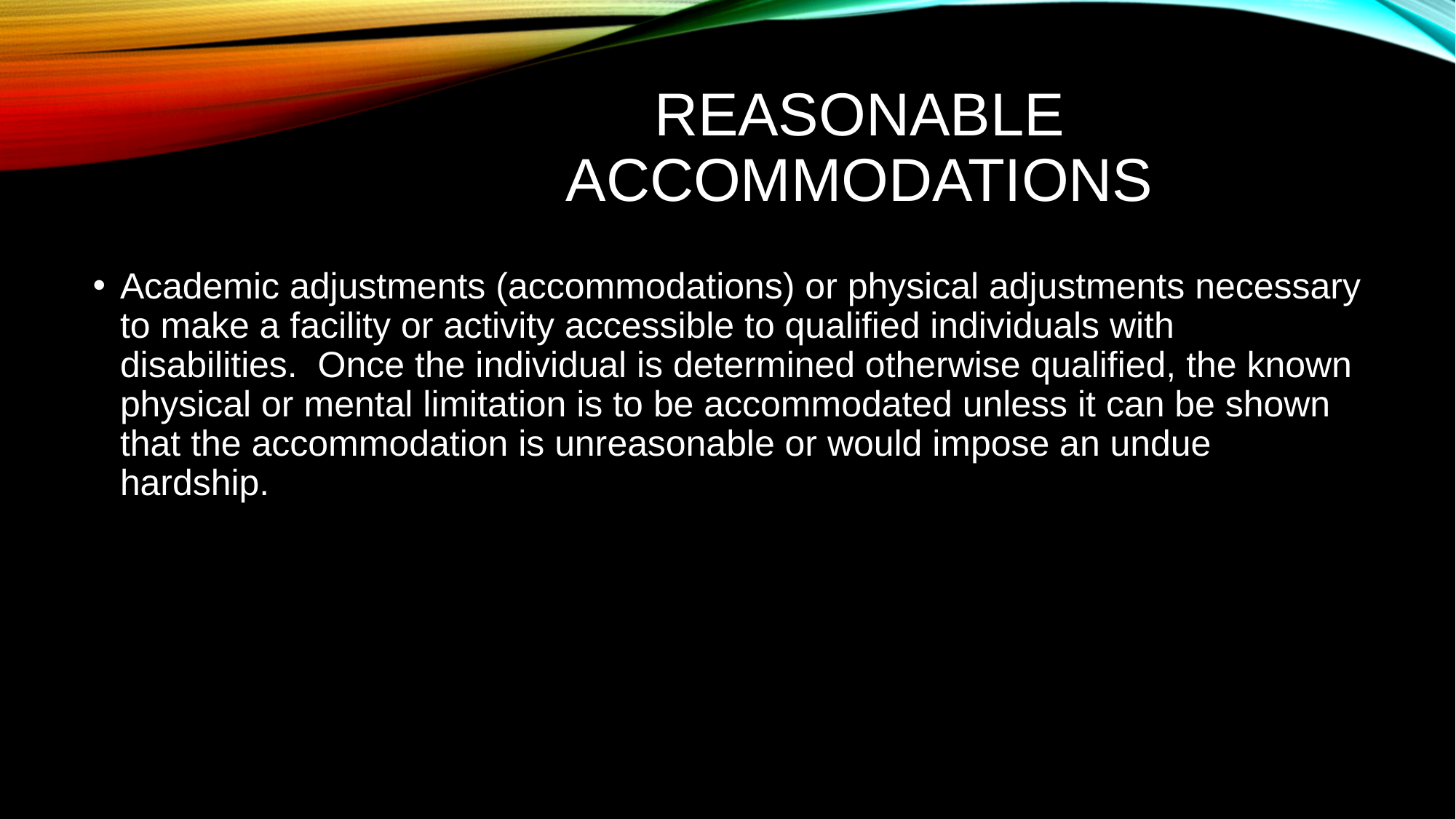

# Reasonable Accommodations
Academic adjustments (accommodations) or physical adjustments necessary to make a facility or activity accessible to qualified individuals with disabilities.  Once the individual is determined otherwise qualified, the known physical or mental limitation is to be accommodated unless it can be shown that the accommodation is unreasonable or would impose an undue hardship.